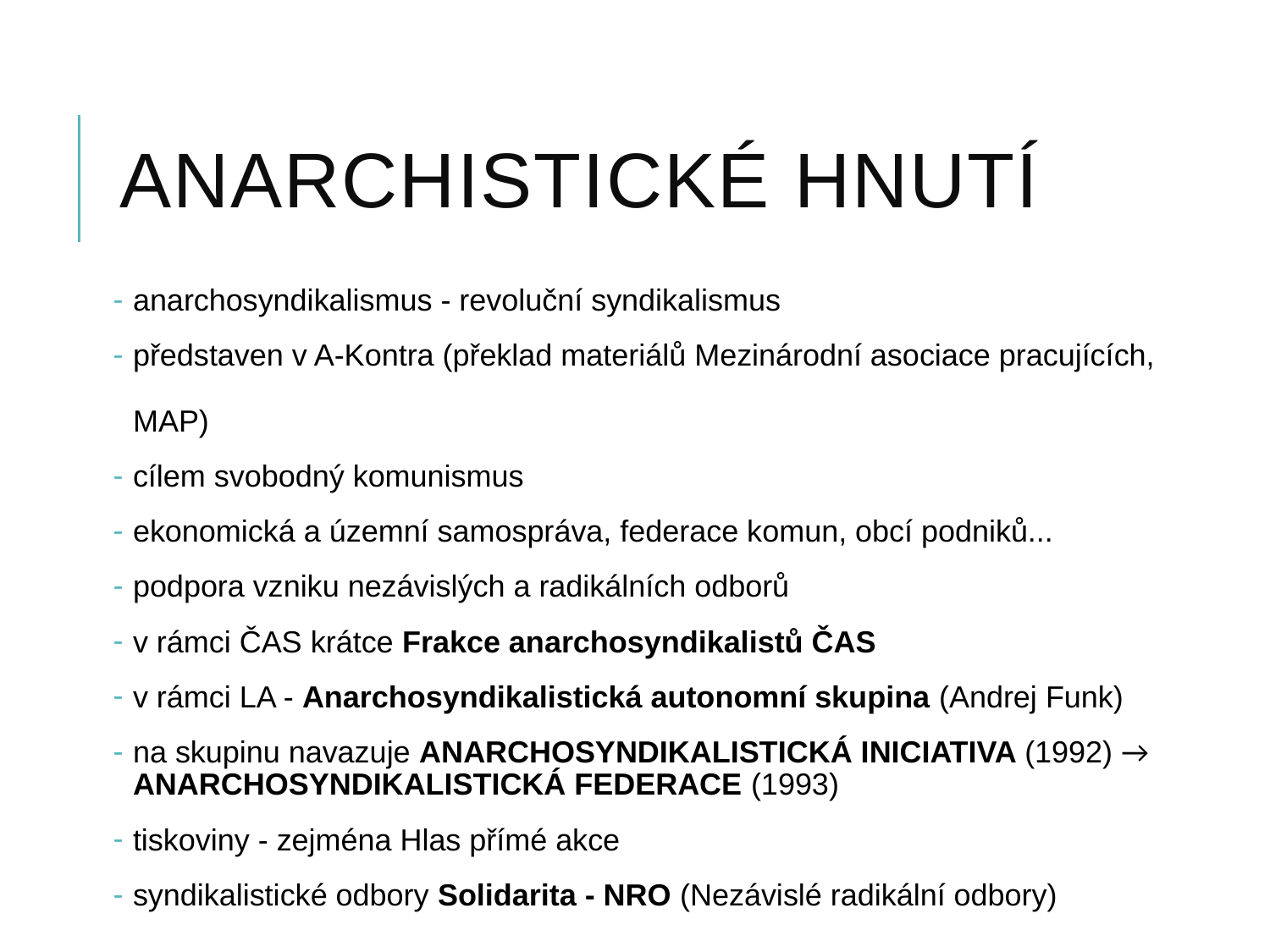

# anarchistické hnutí
 anarchosyndikalismus - revoluční syndikalismus
 představen v A-Kontra (překlad materiálů Mezinárodní asociace pracujících,
 MAP)
 cílem svobodný komunismus
 ekonomická a územní samospráva, federace komun, obcí podniků...
 podpora vzniku nezávislých a radikálních odborů
 v rámci ČAS krátce Frakce anarchosyndikalistů ČAS
 v rámci LA - Anarchosyndikalistická autonomní skupina (Andrej Funk)
 na skupinu navazuje Anarchosyndikalistická iniciativa (1992) →
 Anarchosyndikalistická federace (1993)
 tiskoviny - zejména Hlas přímé akce
 syndikalistické odbory Solidarita - NRO (Nezávislé radikální odbory)